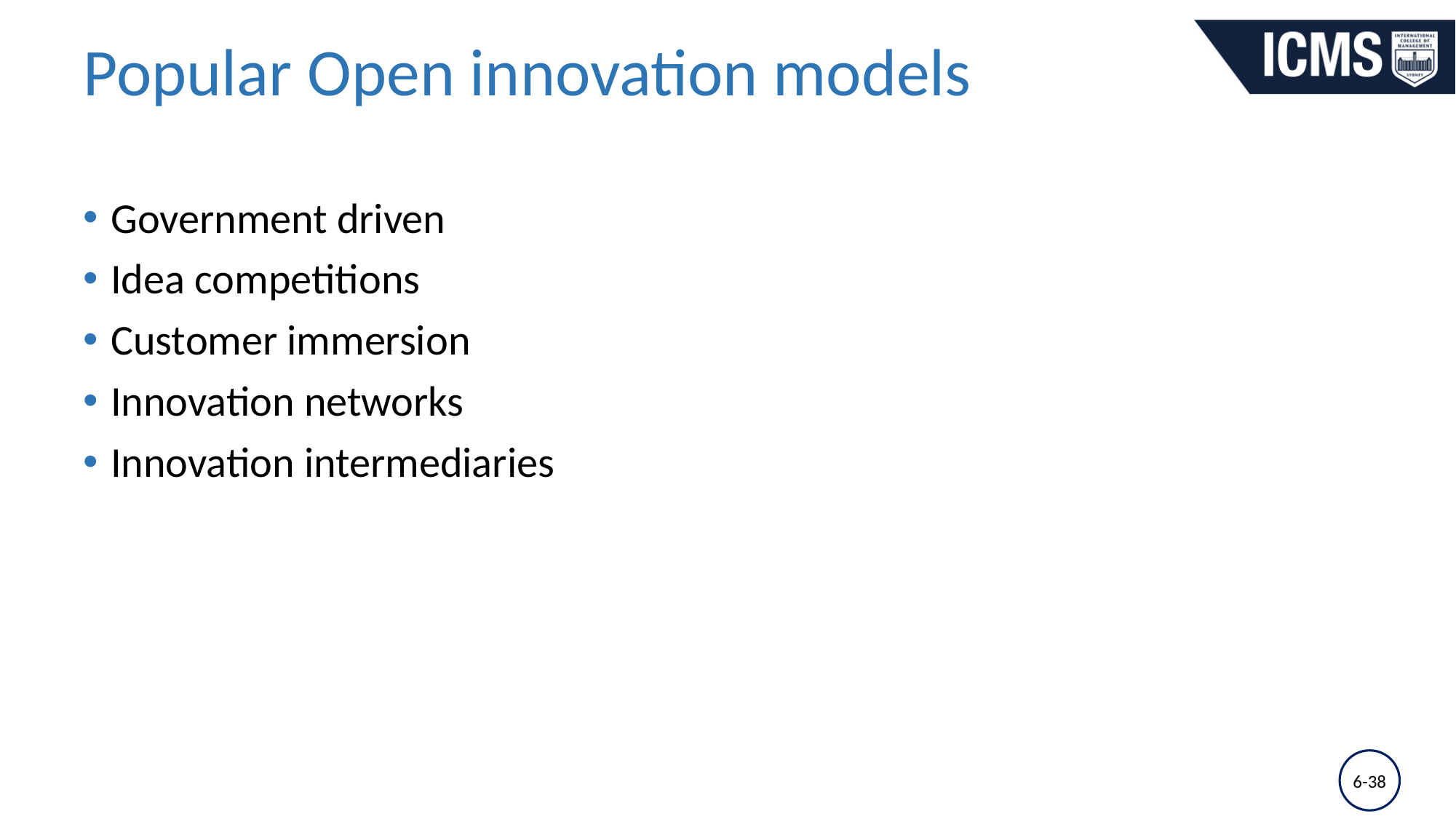

# Popular Open innovation models
Government driven
Idea competitions
Customer immersion
Innovation networks
Innovation intermediaries